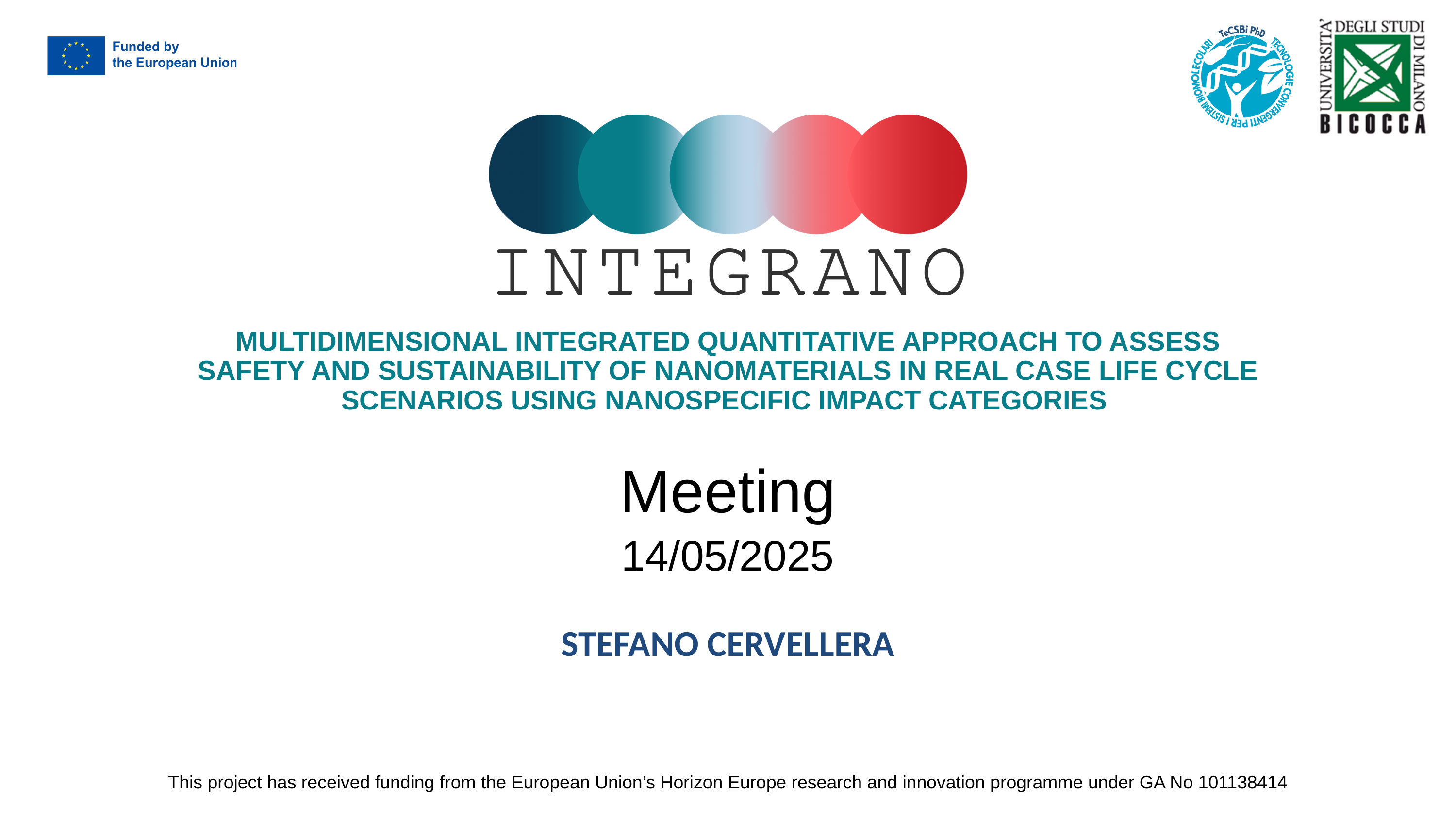

Meeting
14/05/2025

MULTIDIMENSIONAL INTEGRATED QUANTITATIVE APPROACH TO ASSESS SAFETY AND SUSTAINABILITY OF NANOMATERIALS IN REAL CASE LIFE CYCLE SCENARIOS USING NANOSPECIFIC IMPACT CATEGORIES
STEFANO CERVELLERA

This project has received funding from the European Union’s Horizon Europe research and innovation programme under GA No 101138414